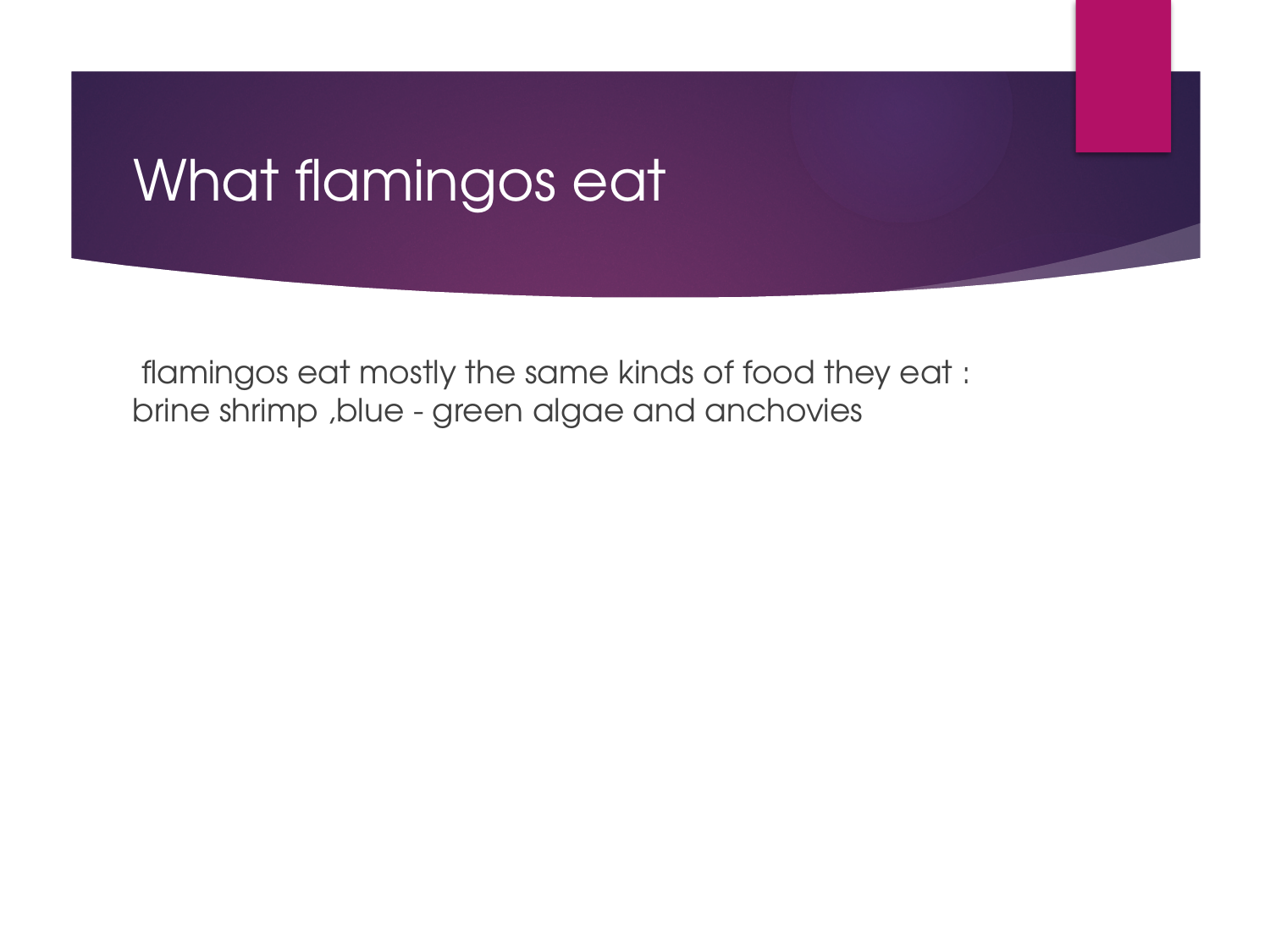

# What flamingos eat
 flamingos eat mostly the same kinds of food they eat : brine shrimp ,blue - green algae and anchovies